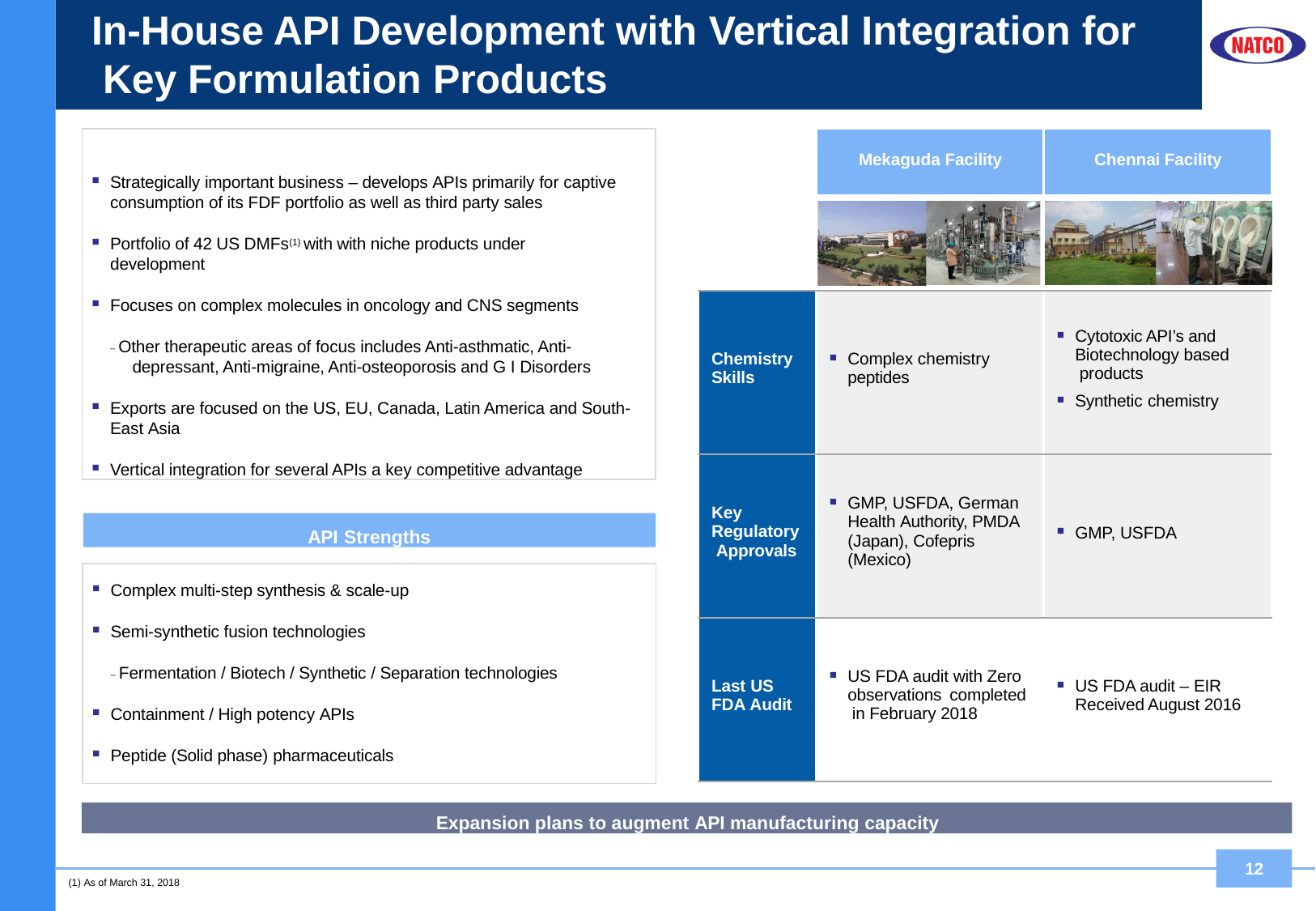

# In-House API Development with Vertical Integration for  Key Formulation Products

|  | Mekaguda Facility | Chennai Facility |
| --- | --- | --- |
|  |  |  |
| Chemistry Skills | Complex chemistry peptides | Cytotoxic API’s and Biotechnology based products Synthetic chemistry |
| Key Regulatory Approvals | GMP, USFDA, German Health Authority, PMDA (Japan), Cofepris (Mexico) | GMP, USFDA |
| Last US FDA Audit | US FDA audit with Zero observations completed in February 2018 | US FDA audit – EIR Received August 2016 |

Strategically important business – develops APIs primarily for captive  consumption of its FDF portfolio as well as third party sales

Portfolio of 42 US DMFs(1) with with niche products under development

Focuses on complex molecules in oncology and CNS segments

− Other therapeutic areas of focus includes Anti-asthmatic, Anti-  depressant, Anti-migraine, Anti-osteoporosis and G I Disorders

Exports are focused on the US, EU, Canada, Latin America and South-  East Asia

Vertical integration for several APIs a key competitive advantage

API Strengths

Complex multi-step synthesis & scale-up

Semi-synthetic fusion technologies

− Fermentation / Biotech / Synthetic / Separation technologies

Containment / High potency APIs

Peptide (Solid phase) pharmaceuticals
Expansion plans to augment API manufacturing capacity

12

(1) As of March 31, 2018